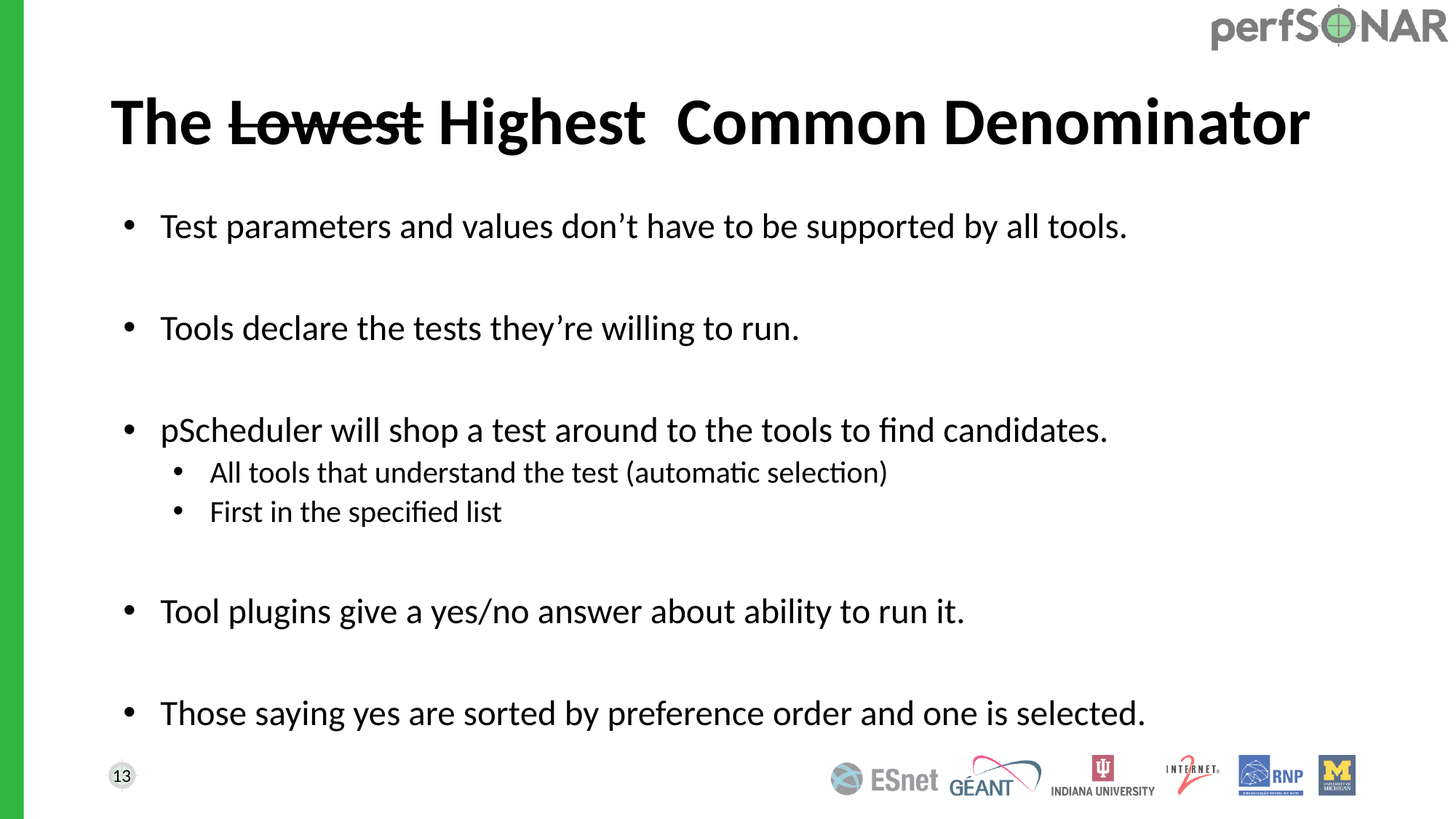

# The Lowest Highest  Common Denominator
Test parameters and values don’t have to be supported by all tools.

Tools declare the tests they’re willing to run.

pScheduler will shop a test around to the tools to find candidates.
All tools that understand the test (automatic selection)
First in the specified list

Tool plugins give a yes/no answer about ability to run it.

Those saying yes are sorted by preference order and one is selected.

13